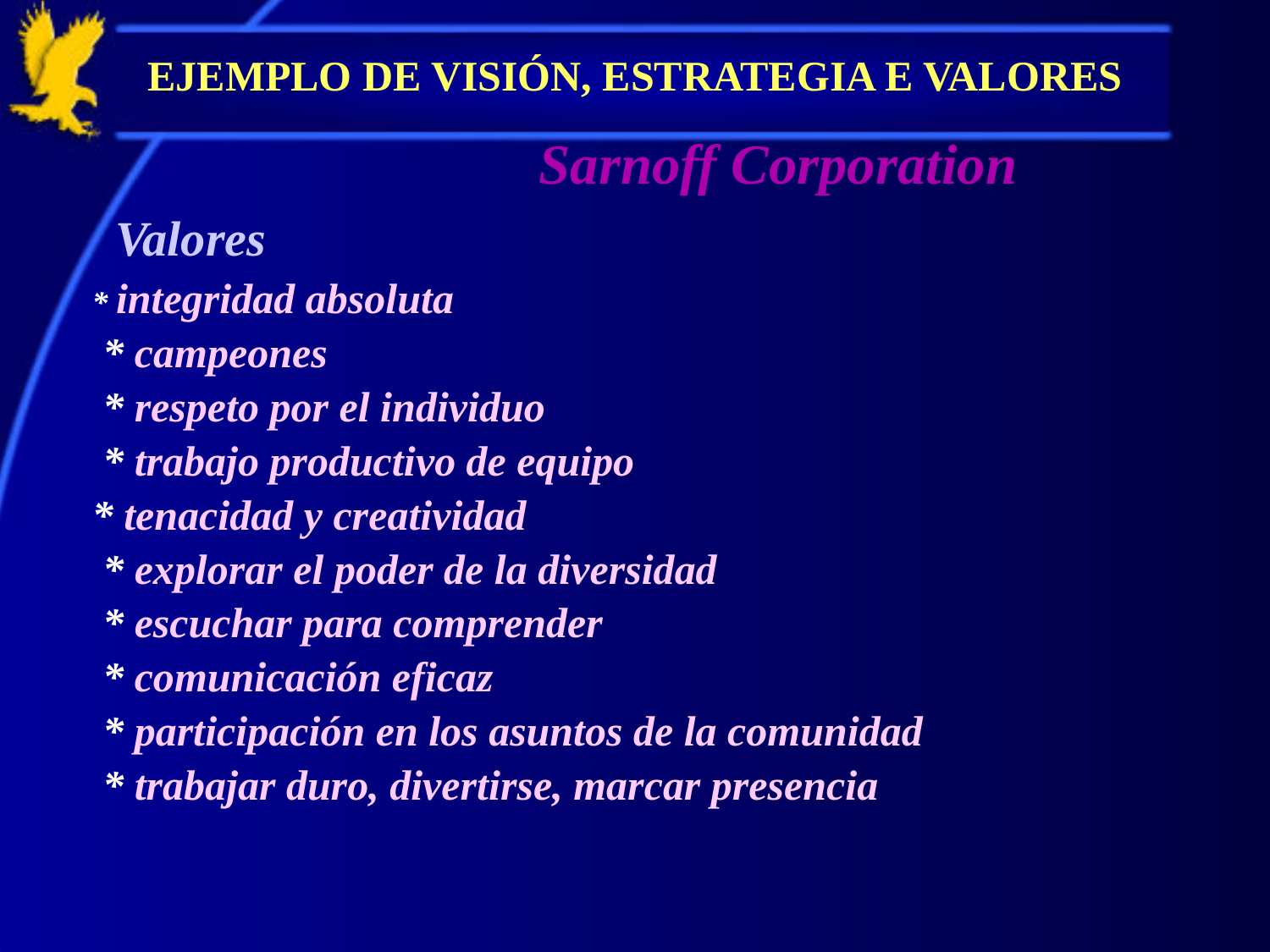

# EJEMPLO DE VISIÓN, ESTRATEGIA E VALORES
 				Sarnoff Corporation
  Valores
* integridad absoluta
 * campeones
 * respeto por el individuo
 * trabajo productivo de equipo
* tenacidad y creatividad
 * explorar el poder de la diversidad
 * escuchar para comprender
 * comunicación eficaz
 * participación en los asuntos de la comunidad
 * trabajar duro, divertirse, marcar presencia